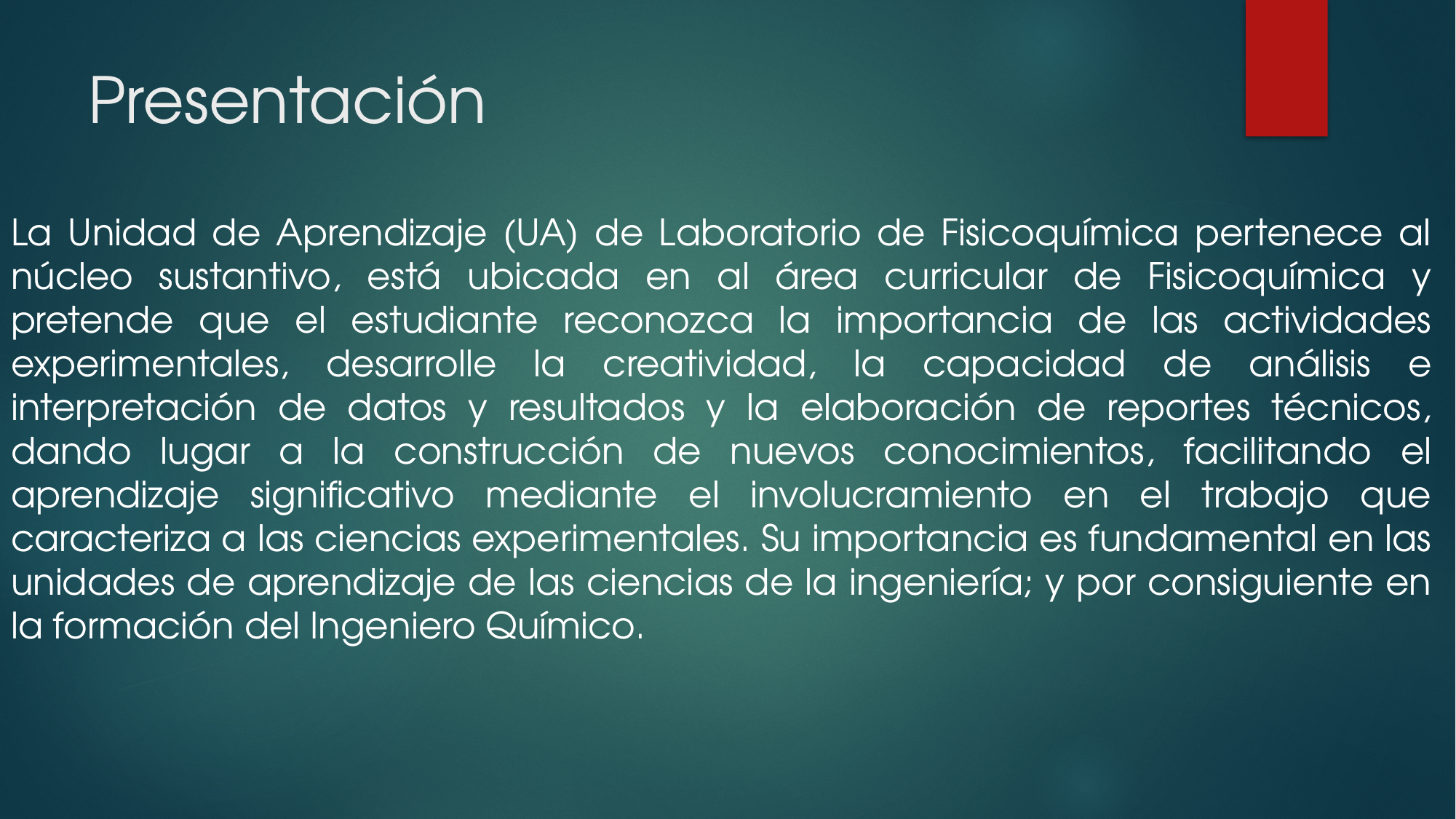

# Presentación
La Unidad de Aprendizaje (UA) de Laboratorio de Fisicoquímica pertenece al núcleo sustantivo, está ubicada en al área curricular de Fisicoquímica y pretende que el estudiante reconozca la importancia de las actividades experimentales, desarrolle la creatividad, la capacidad de análisis e interpretación de datos y resultados y la elaboración de reportes técnicos, dando lugar a la construcción de nuevos conocimientos, facilitando el aprendizaje significativo mediante el involucramiento en el trabajo que caracteriza a las ciencias experimentales. Su importancia es fundamental en las unidades de aprendizaje de las ciencias de la ingeniería; y por consiguiente en la formación del Ingeniero Químico.